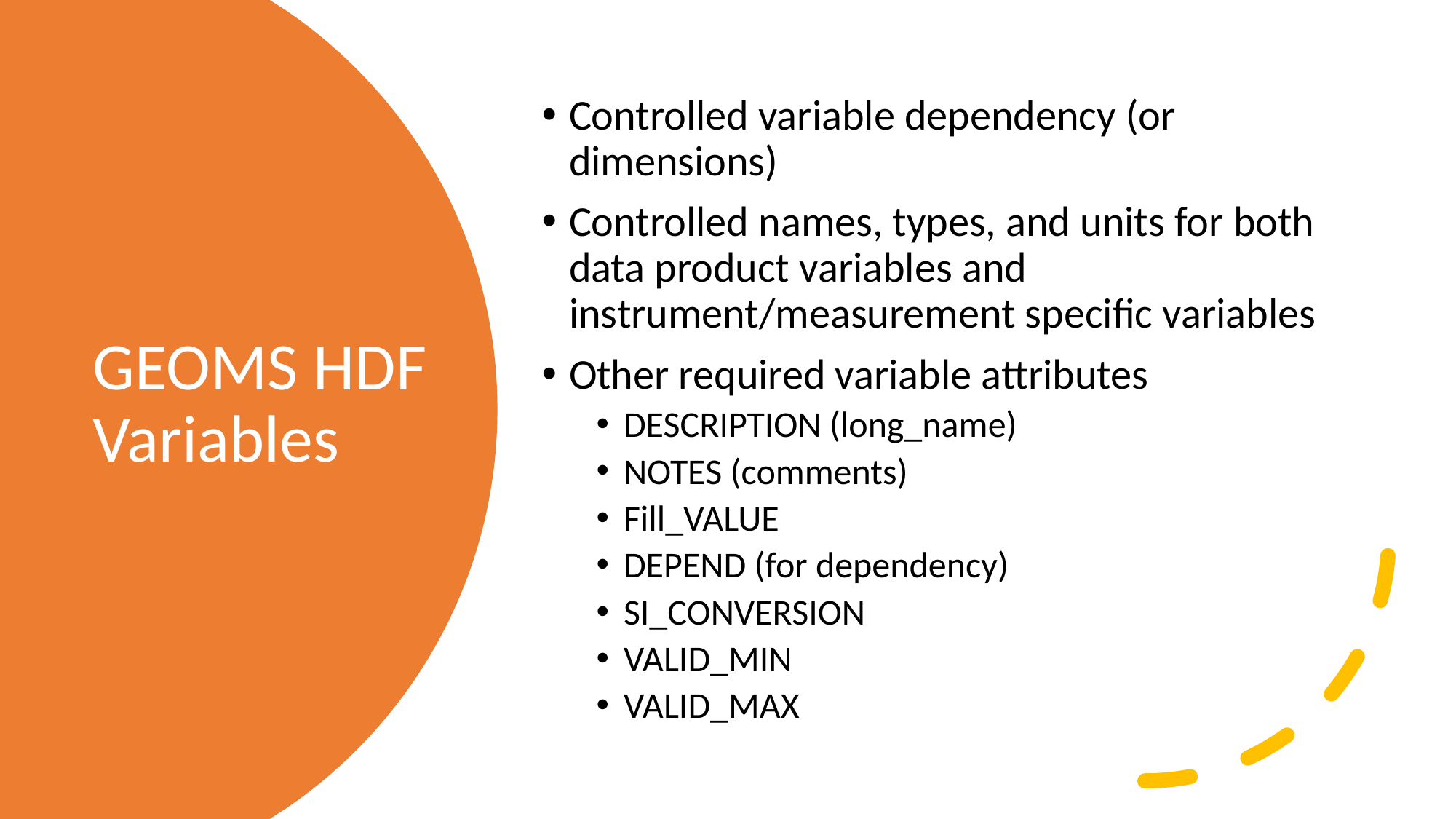

Controlled variable dependency (or dimensions)
Controlled names, types, and units for both data product variables and instrument/measurement specific variables
Other required variable attributes
DESCRIPTION (long_name)
NOTES (comments)
Fill_VALUE
DEPEND (for dependency)
SI_CONVERSION
VALID_MIN
VALID_MAX
# GEOMS HDF Variables